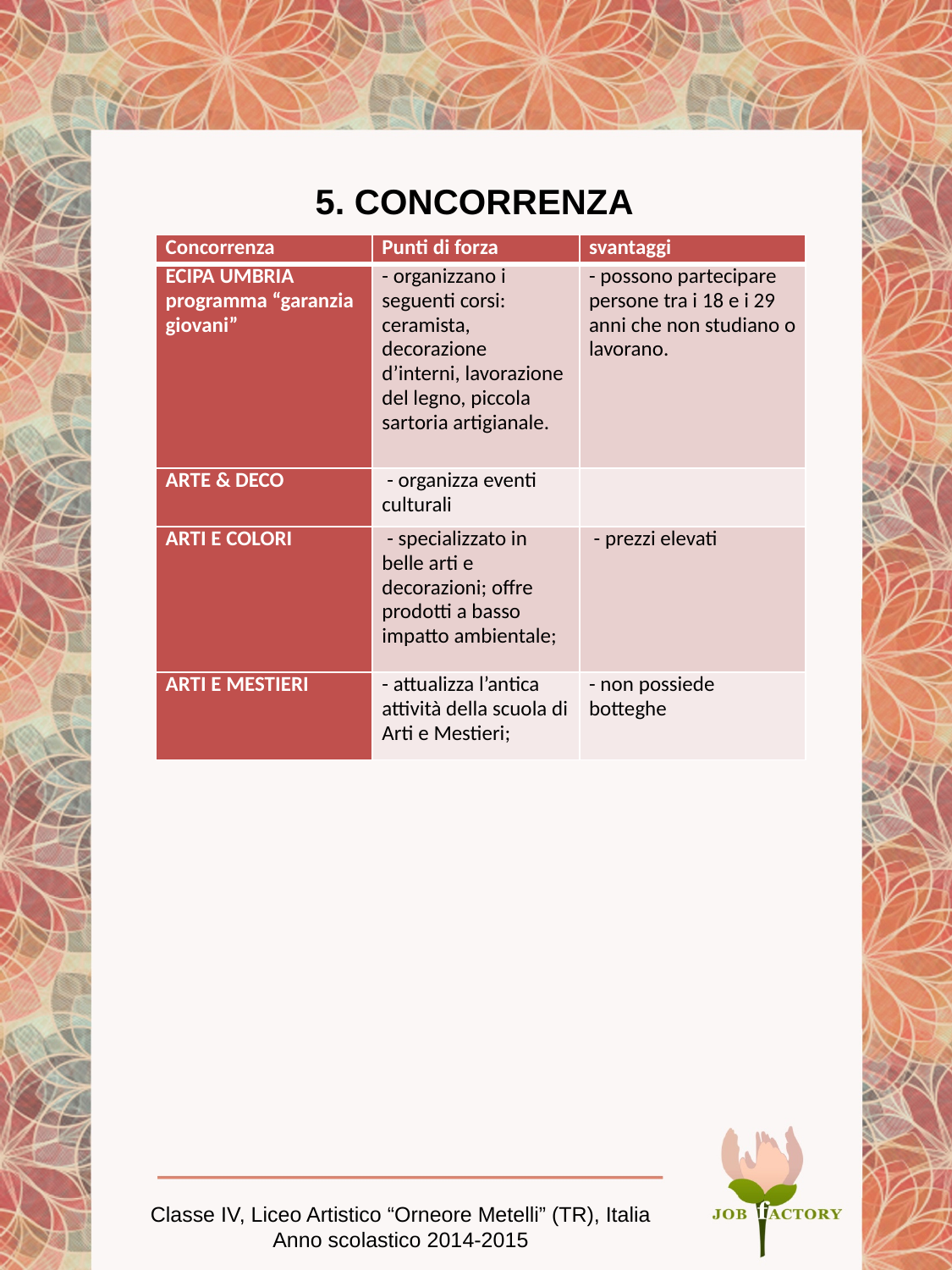

# 5. CONCORRENZA
| Concorrenza | Punti di forza | svantaggi |
| --- | --- | --- |
| ECIPA UMBRIA programma “garanzia giovani” | - organizzano i seguenti corsi: ceramista, decorazione d’interni, lavorazione del legno, piccola sartoria artigianale. | - possono partecipare persone tra i 18 e i 29 anni che non studiano o lavorano. |
| ARTE & DECO | - organizza eventi culturali |  |
| ARTI E COLORI | - specializzato in belle arti e decorazioni; offre prodotti a basso impatto ambientale; | - prezzi elevati |
| ARTI E MESTIERI | - attualizza l’antica attività della scuola di Arti e Mestieri; | - non possiede botteghe |

Classe IV, Liceo Artistico “Orneore Metelli” (TR), Italia
Anno scolastico 2014-2015